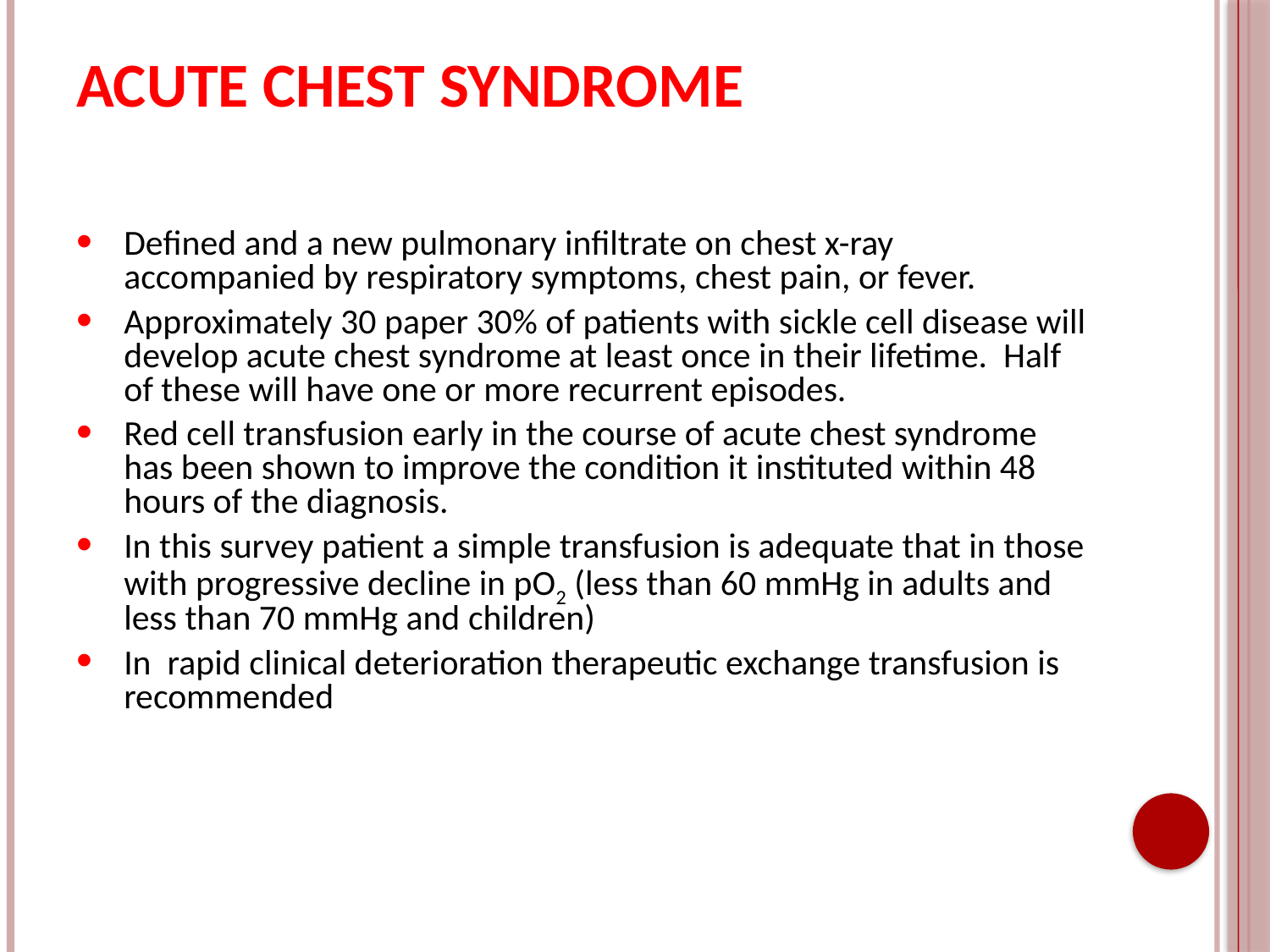

# ACUTE CHEST SYNDROME
Defined and a new pulmonary infiltrate on chest x-ray accompanied by respiratory symptoms, chest pain, or fever.
Approximately 30 paper 30% of patients with sickle cell disease will develop acute chest syndrome at least once in their lifetime.  Half of these will have one or more recurrent episodes.
Red cell transfusion early in the course of acute chest syndrome has been shown to improve the condition it instituted within 48 hours of the diagnosis.
In this survey patient a simple transfusion is adequate that in those with progressive decline in pO2 (less than 60 mmHg in adults and less than 70 mmHg and children)
In  rapid clinical deterioration therapeutic exchange transfusion is recommended